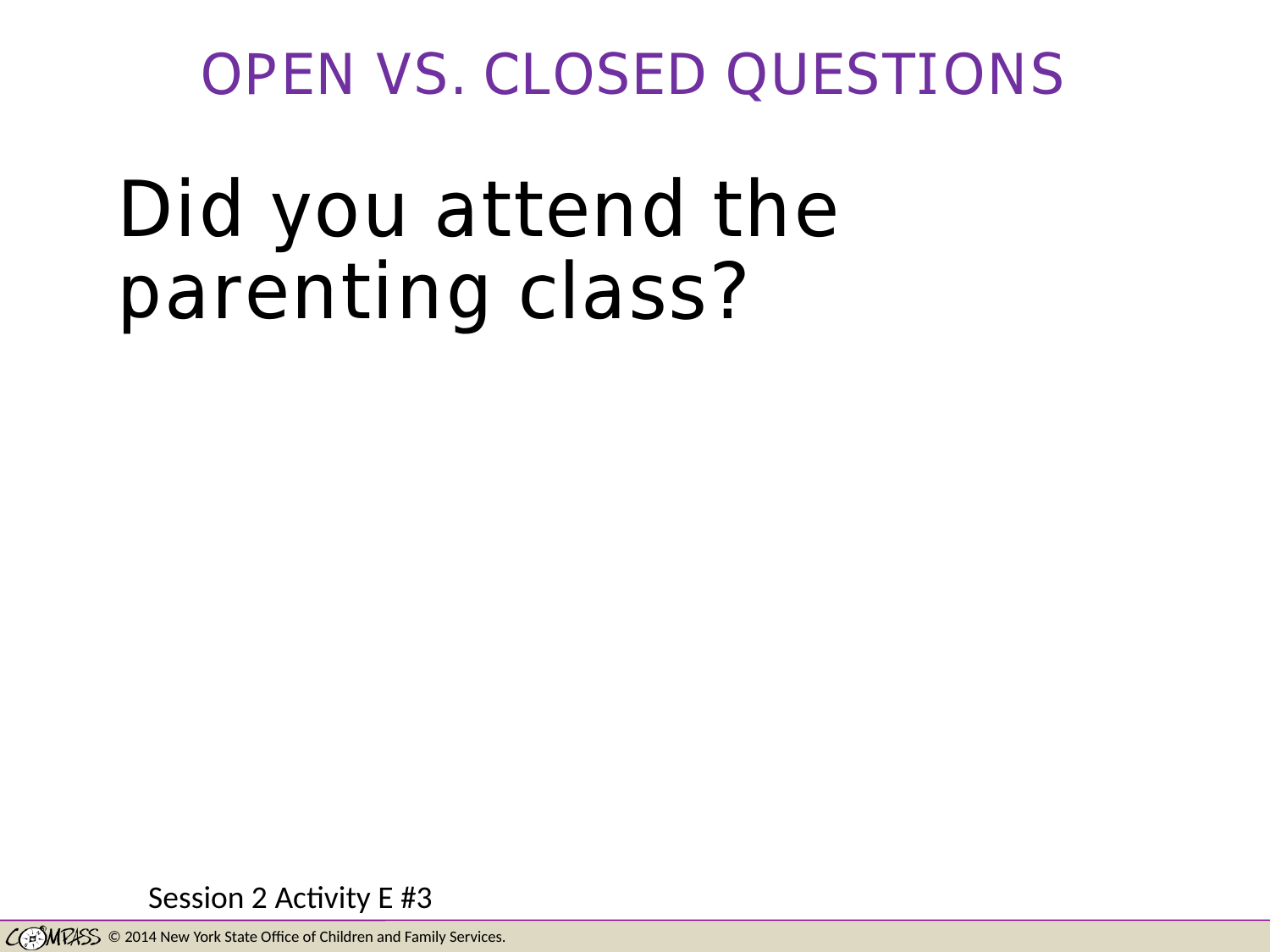

# OPEN VS. CLOSED QUESTIONS
Did you attend the parenting class?
Session 2 Activity E #3